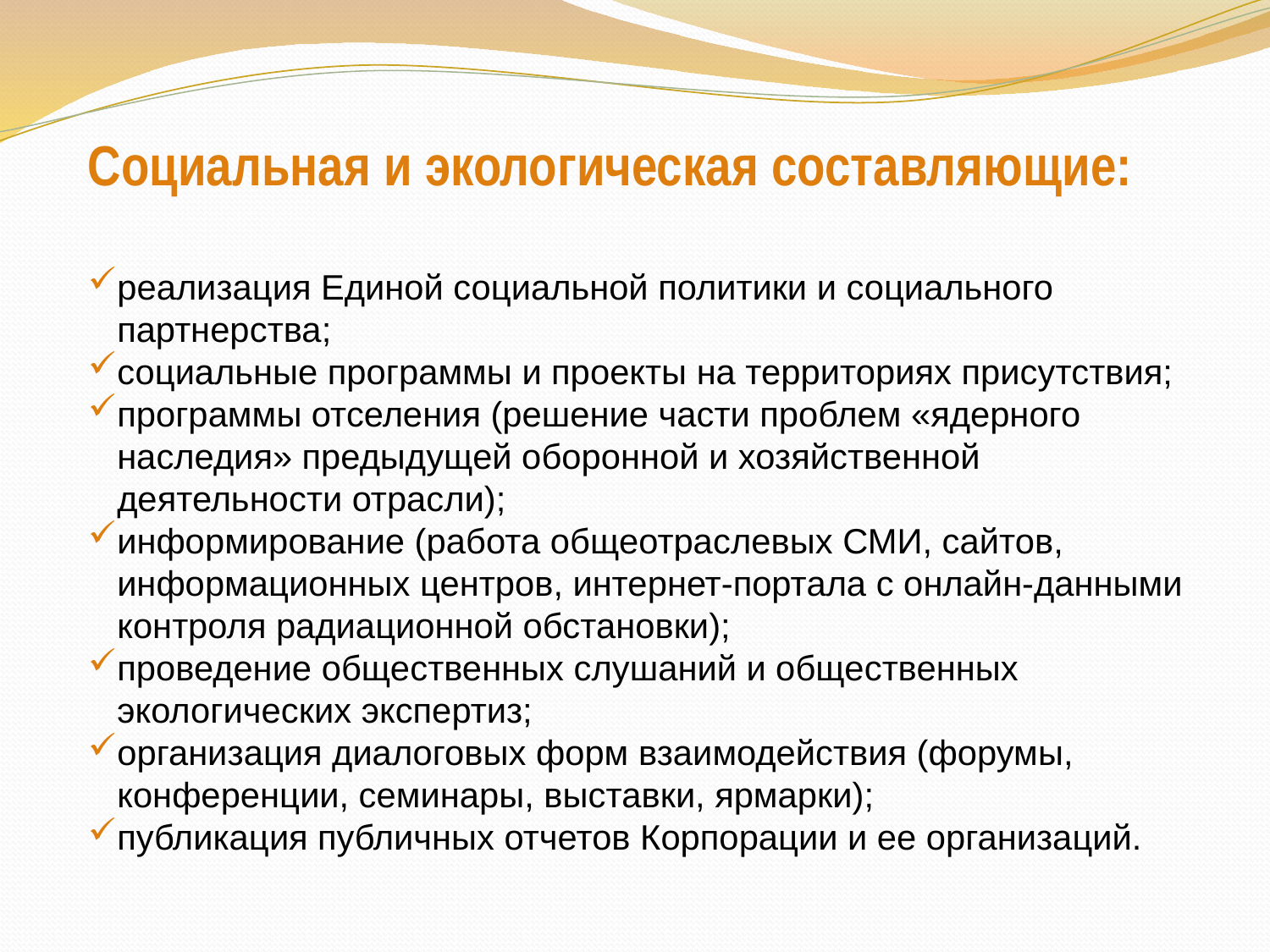

Социальная и экологическая составляющие:

реализация Единой социальной политики и социального
   партнерства;
социальные программы и проекты на территориях присутствия;
программы отселения (решение части проблем «ядерного
   наследия» предыдущей оборонной и хозяйственной
   деятельности отрасли);
информирование (работа общеотраслевых СМИ, сайтов,
   информационных центров, интернет-портала с онлайн-данными
   контроля радиационной обстановки);
проведение общественных слушаний и общественных
   экологических экспертиз;
организация диалоговых форм взаимодействия (форумы,
   конференции, семинары, выставки, ярмарки);
публикация публичных отчетов Корпорации и ее организаций.